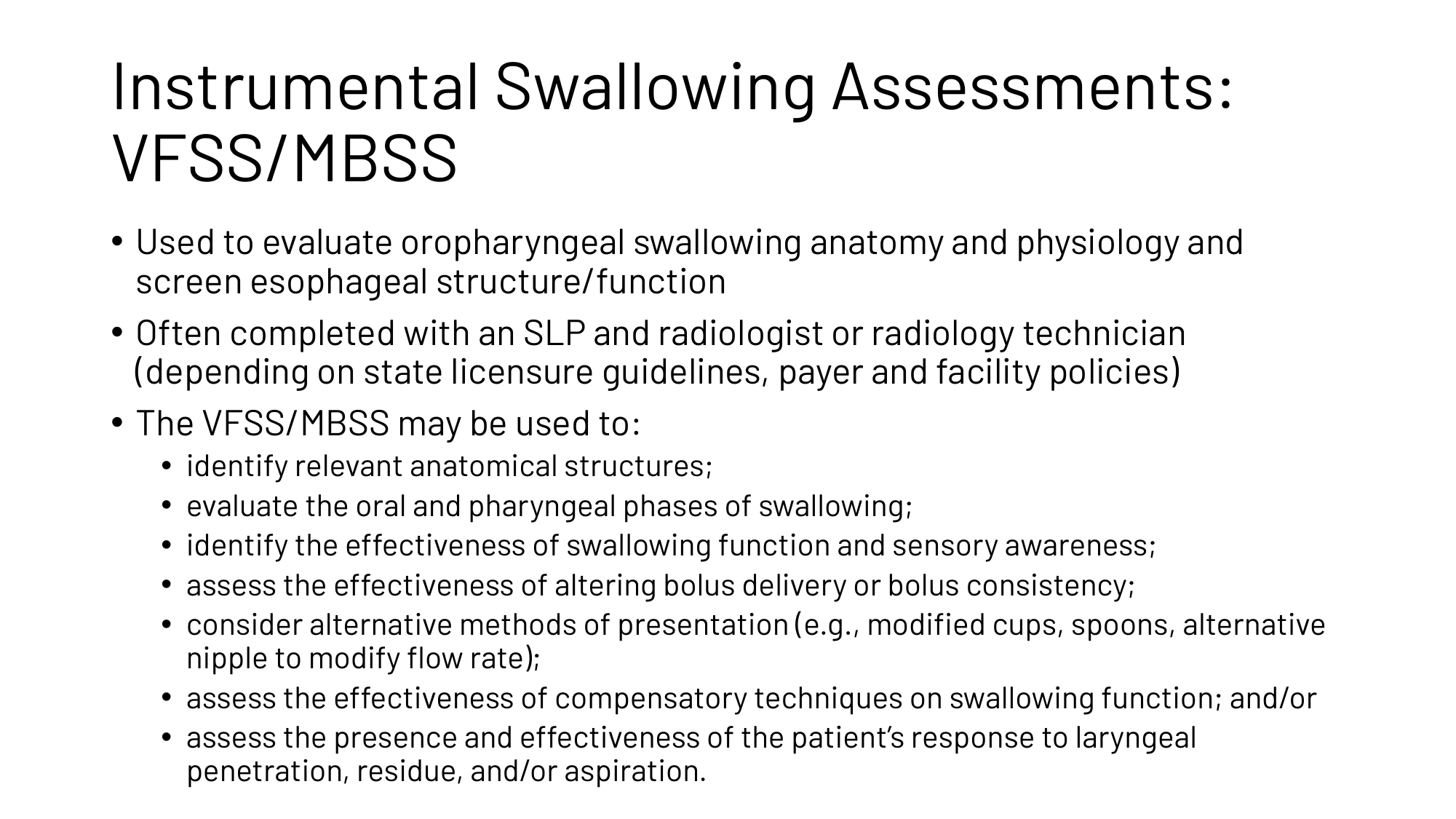

# Instrumental Swallowing Assessments: VFSS/MBSS
Used to evaluate oropharyngeal swallowing anatomy and physiology and screen esophageal structure/function
Often completed with an SLP and radiologist or radiology technician (depending on state licensure guidelines, payer and facility policies)
The VFSS/MBSS may be used to:
identify relevant anatomical structures;
evaluate the oral and pharyngeal phases of swallowing;
identify the effectiveness of swallowing function and sensory awareness;
assess the effectiveness of altering bolus delivery or bolus consistency;
consider alternative methods of presentation (e.g., modified cups, spoons, alternative nipple to modify flow rate);
assess the effectiveness of compensatory techniques on swallowing function; and/or
assess the presence and effectiveness of the patient’s response to laryngeal penetration, residue, and/or aspiration.